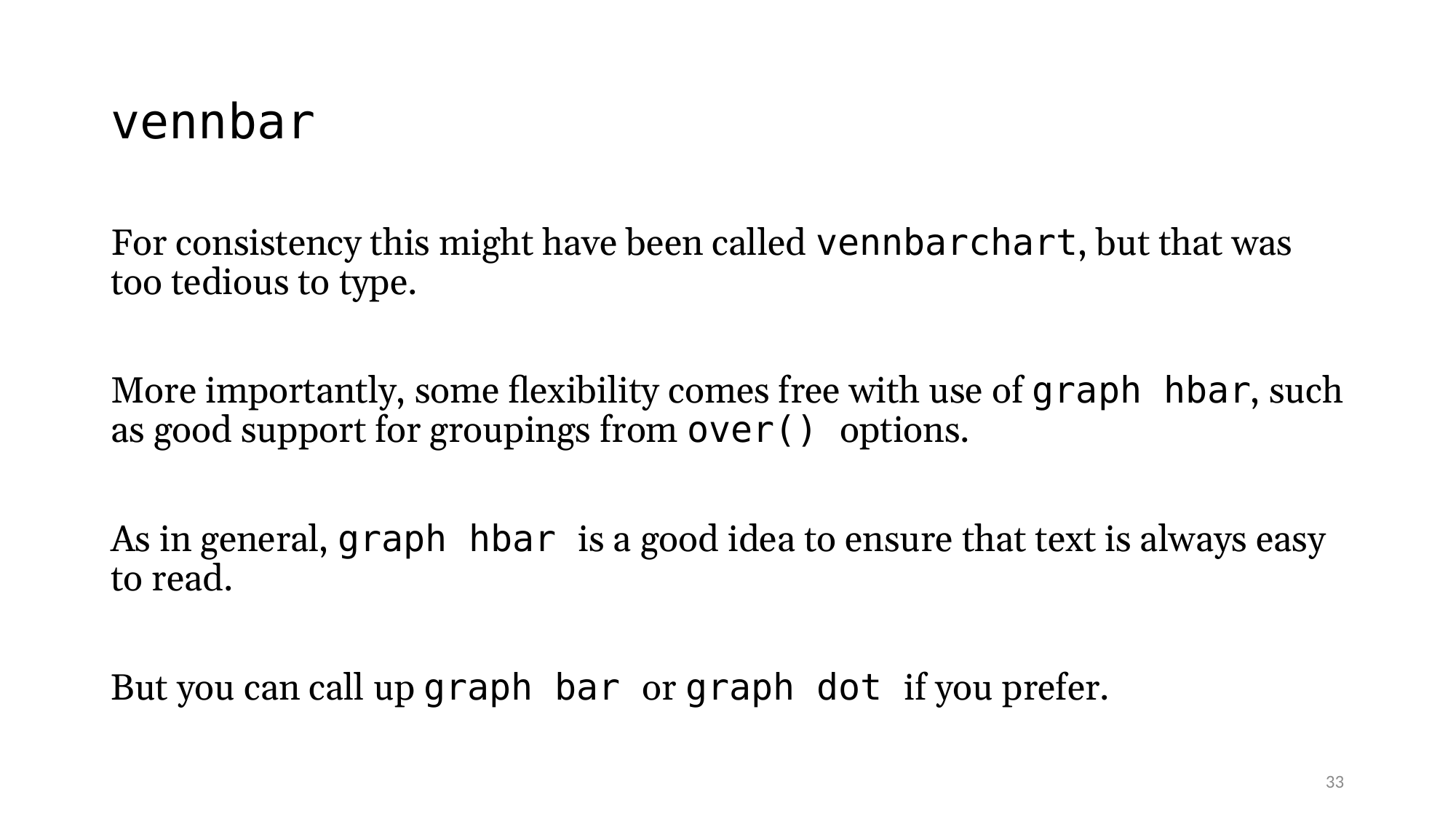

# vennbar
For consistency this might have been called vennbarchart, but that was too tedious to type.

More importantly, some flexibility comes free with use of graph hbar, such as good support for groupings from over() options.

As in general, graph hbar is a good idea to ensure that text is always easy to read.

But you can call up graph bar or graph dot if you prefer.
33